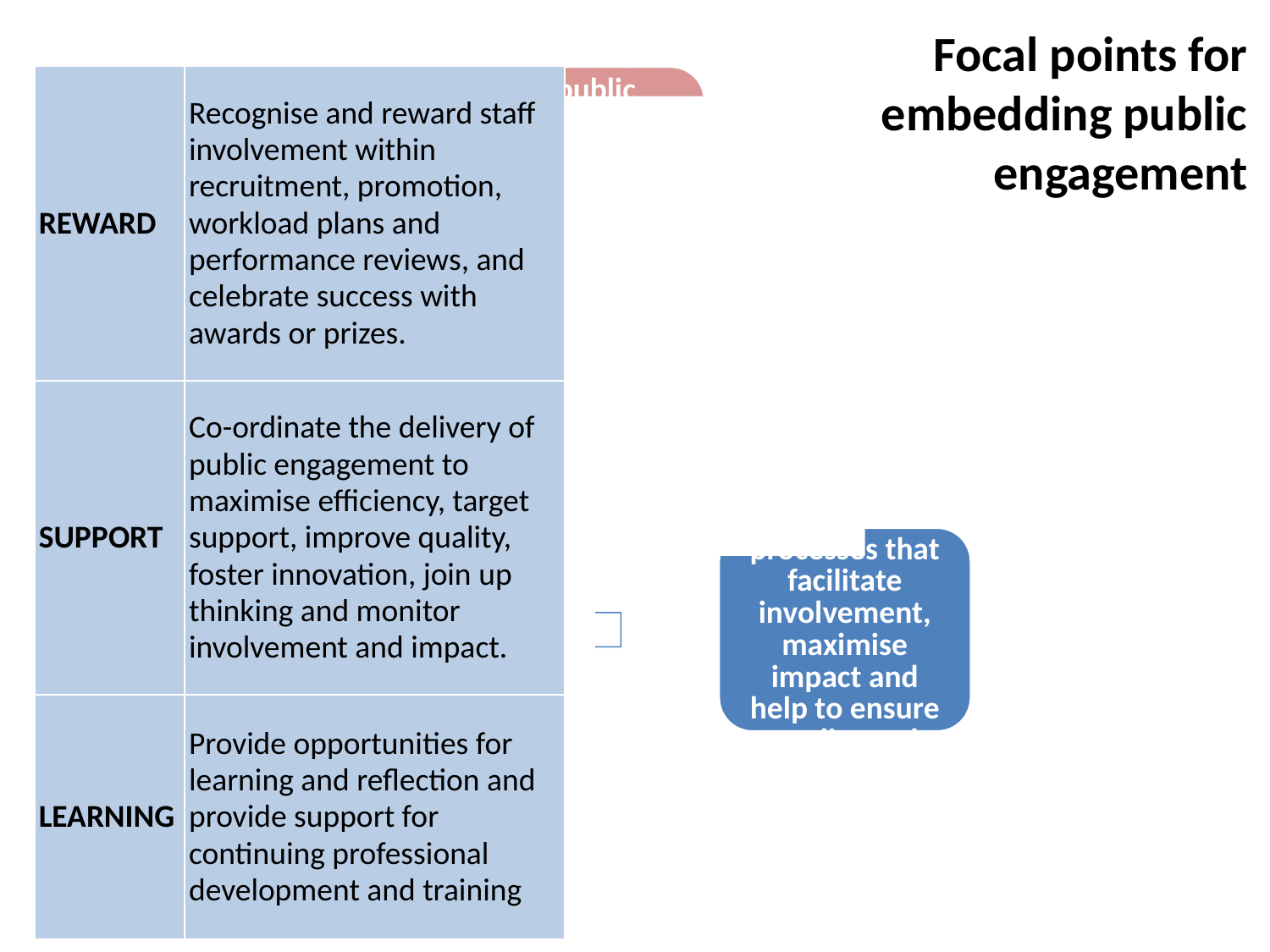

Focal points for embedding public engagement
| REWARD | Recognise and reward staff involvement within recruitment, promotion, workload plans and performance reviews, and celebrate success with awards or prizes. |
| --- | --- |
| SUPPORT | Co-ordinate the delivery of public engagement to maximise efficiency, target support, improve quality, foster innovation, join up thinking and monitor involvement and impact. |
| LEARNING | Provide opportunities for learning and reflection and provide support for continuing professional development and training |
PURPOSE
PROCESS
Investing in systems and processes that facilitate involvement, maximise impact and help to ensure quality and value for money
PEOPLE